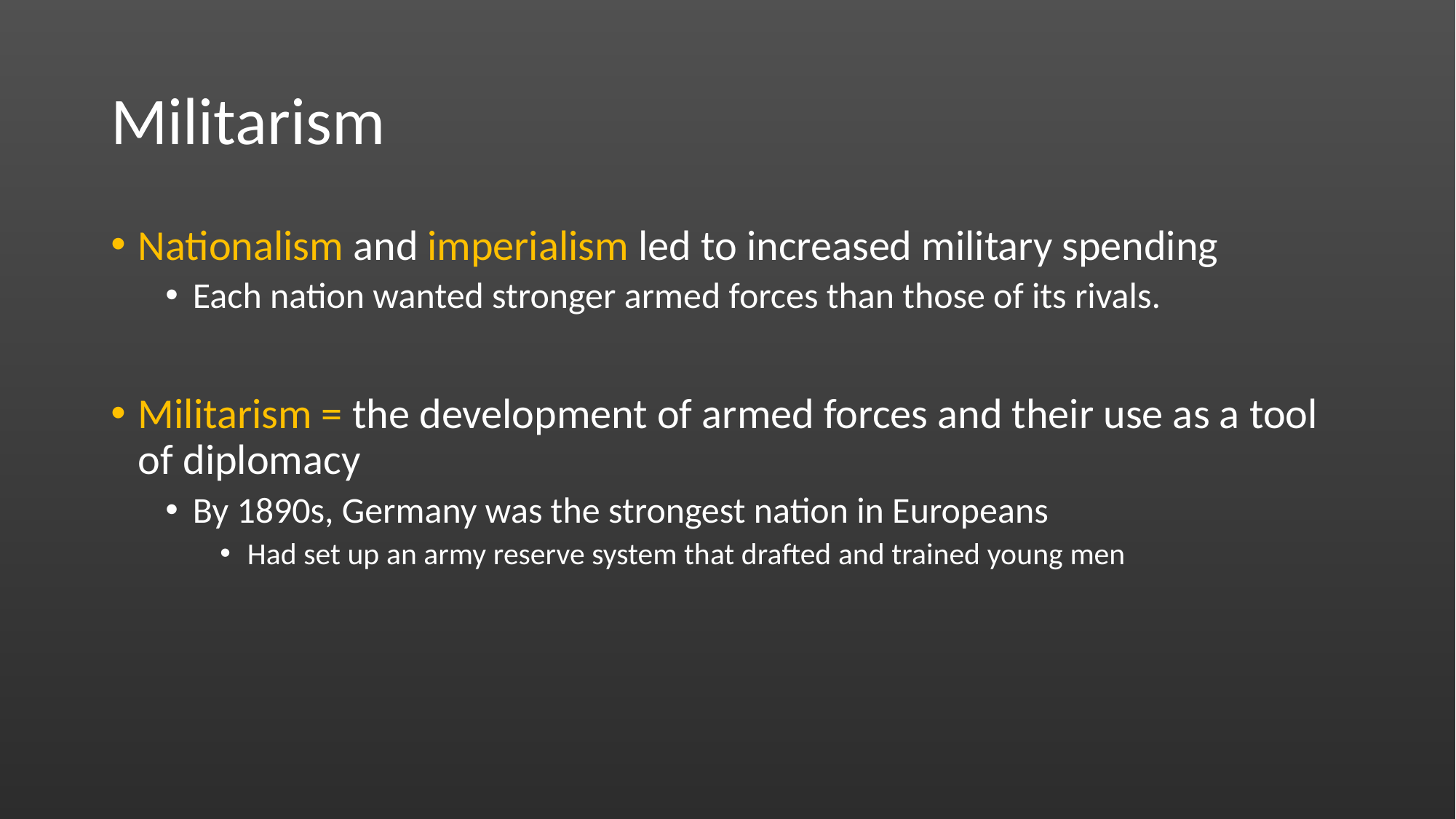

# Militarism
Nationalism and imperialism led to increased military spending
Each nation wanted stronger armed forces than those of its rivals.

Militarism = the development of armed forces and their use as a tool of diplomacy
By 1890s, Germany was the strongest nation in Europeans
Had set up an army reserve system that drafted and trained young men